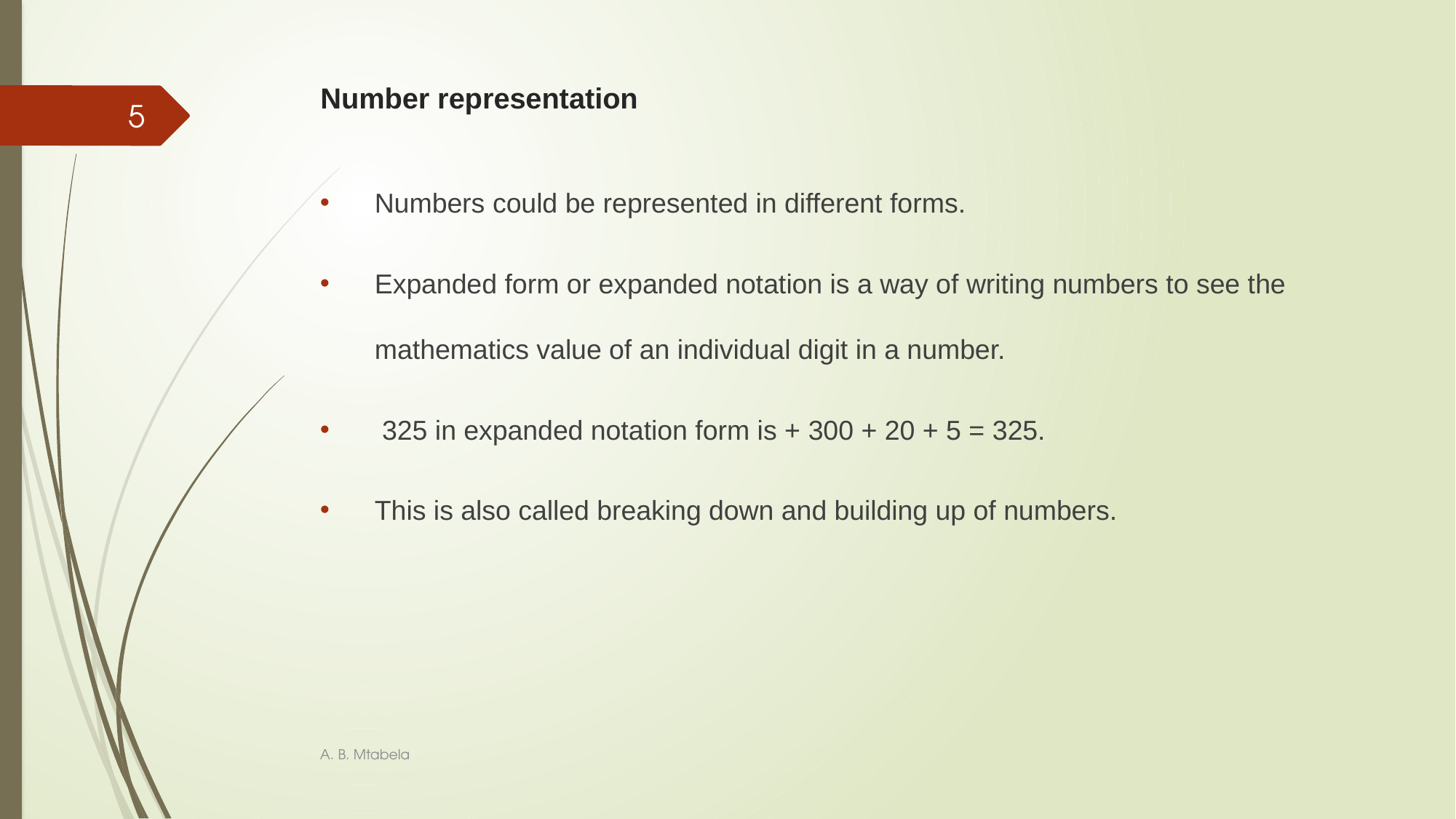

# Number representation
5
Numbers could be represented in different forms.
Expanded form or expanded notation is a way of writing numbers to see the mathematics value of an individual digit in a number.
 325 in expanded notation form is + 300 + 20 + 5 = 325.
This is also called breaking down and building up of numbers.

A. B. Mtabela